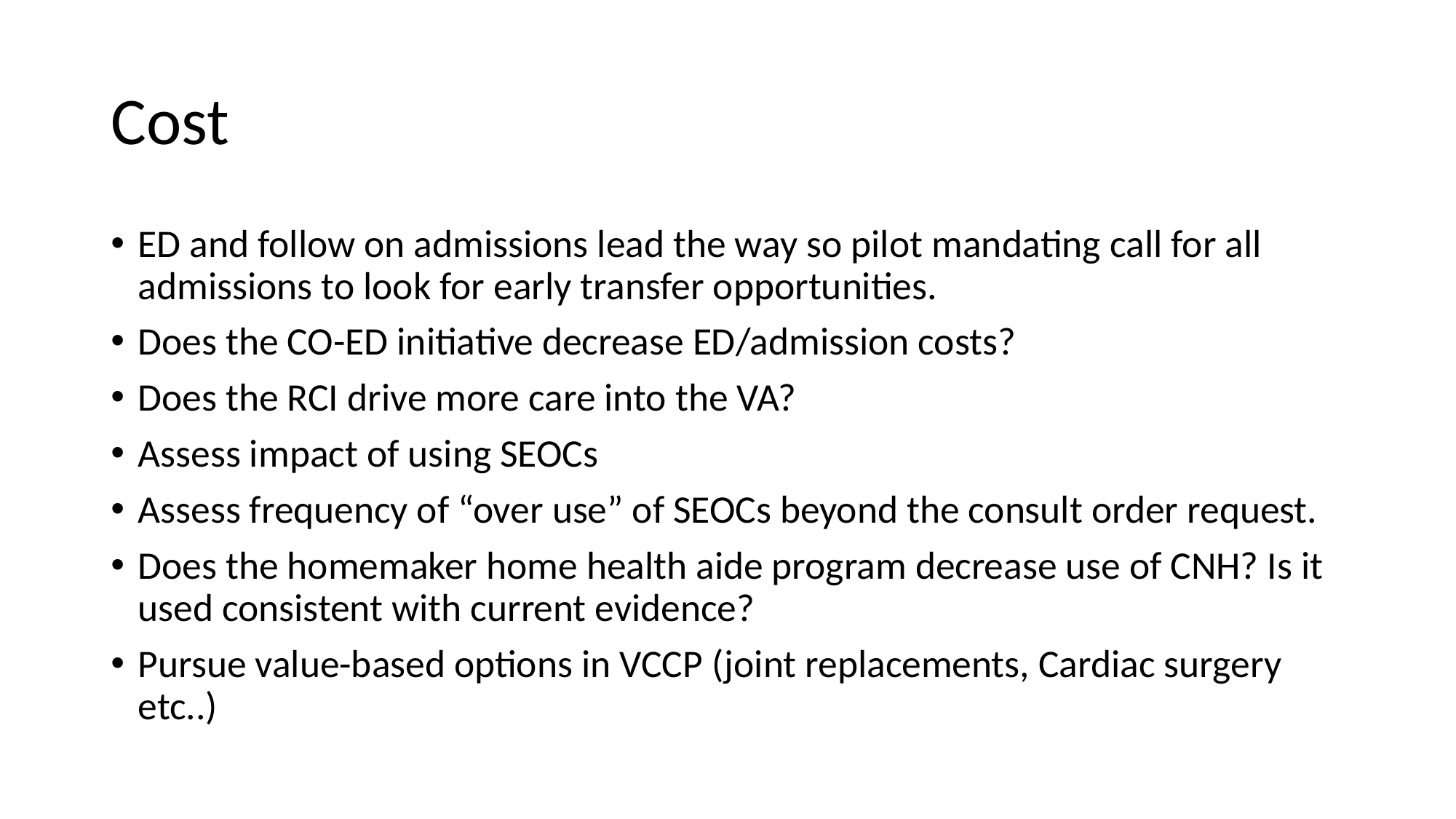

# Cost
ED and follow on admissions lead the way so pilot mandating call for all admissions to look for early transfer opportunities.
Does the CO-ED initiative decrease ED/admission costs?
Does the RCI drive more care into the VA?
Assess impact of using SEOCs
Assess frequency of “over use” of SEOCs beyond the consult order request.
Does the homemaker home health aide program decrease use of CNH? Is it used consistent with current evidence?
Pursue value-based options in VCCP (joint replacements, Cardiac surgery etc..)